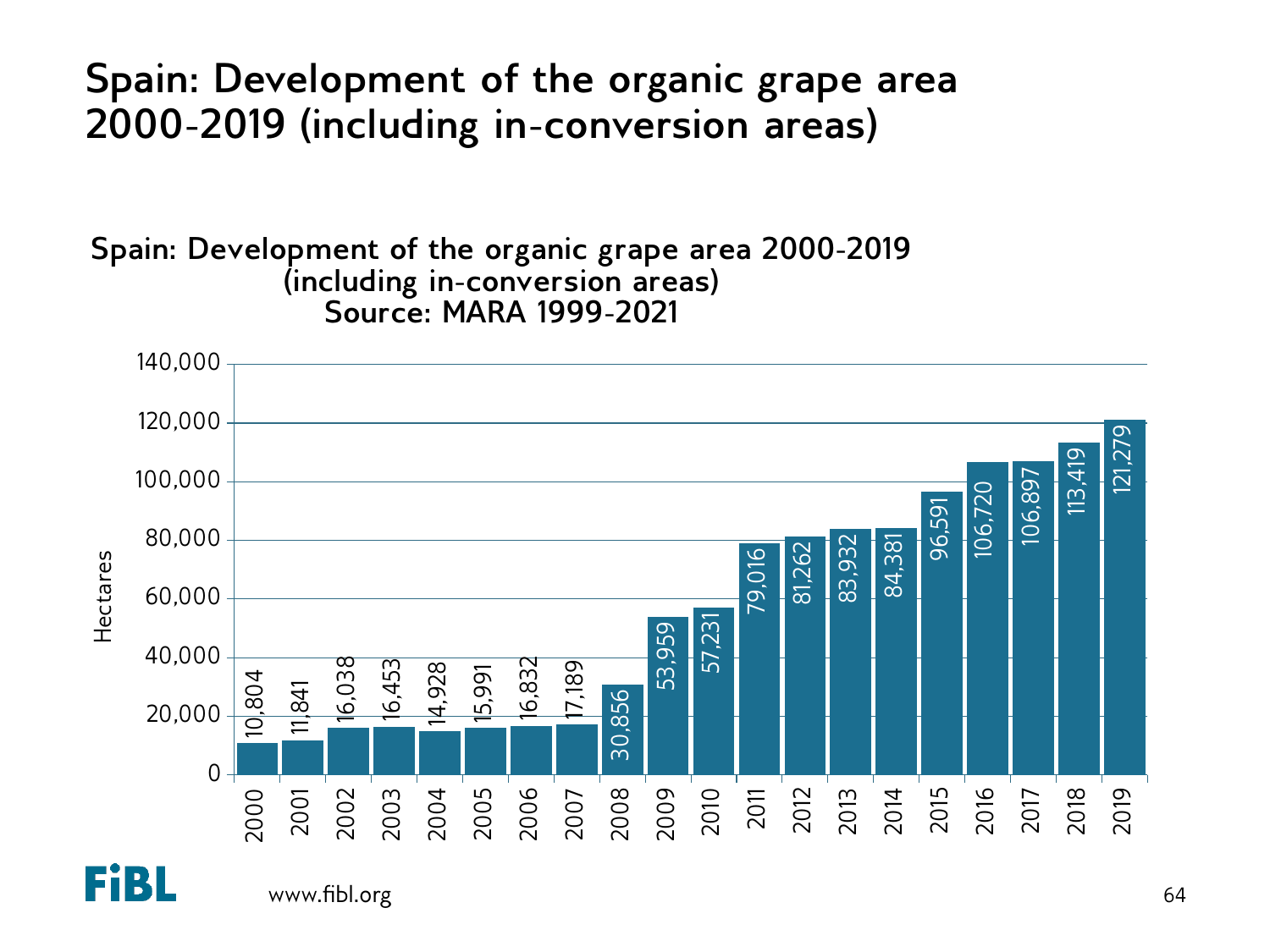

# Spain: Development of the organic grape area 2000-2019 (including in-conversion areas)

### Chart: Spain: Development of the organic grape area 2000-2019 (including in-conversion areas)
Source: MARA 1999-2021

| Category | Area [ha] |
|---|---|
| 2000 | 10804.0 |
| 2001 | 11840.86 |
| 2002 | 16037.84 |
| 2003 | 16453.0 |
| 2004 | 14928.0 |
| 2005 | 15991.0 |
| 2006 | 16831.56 |
| 2007 | 17188.59 |
| 2008 | 30855.85 |
| 2009 | 53958.54 |
| 2010 | 57231.0 |
| 2011 | 79016.43791699999 |
| 2012 | 81262.0 |
| 2013 | 83931.76239999999 |
| 2014 | 84380.82 |
| 2015 | 96591.0 |
| 2016 | 106719.5599 |
| 2017 | 106897.0289 |
| 2018 | 113418.81670000001 |
| 2019 | 121279.0 |
64